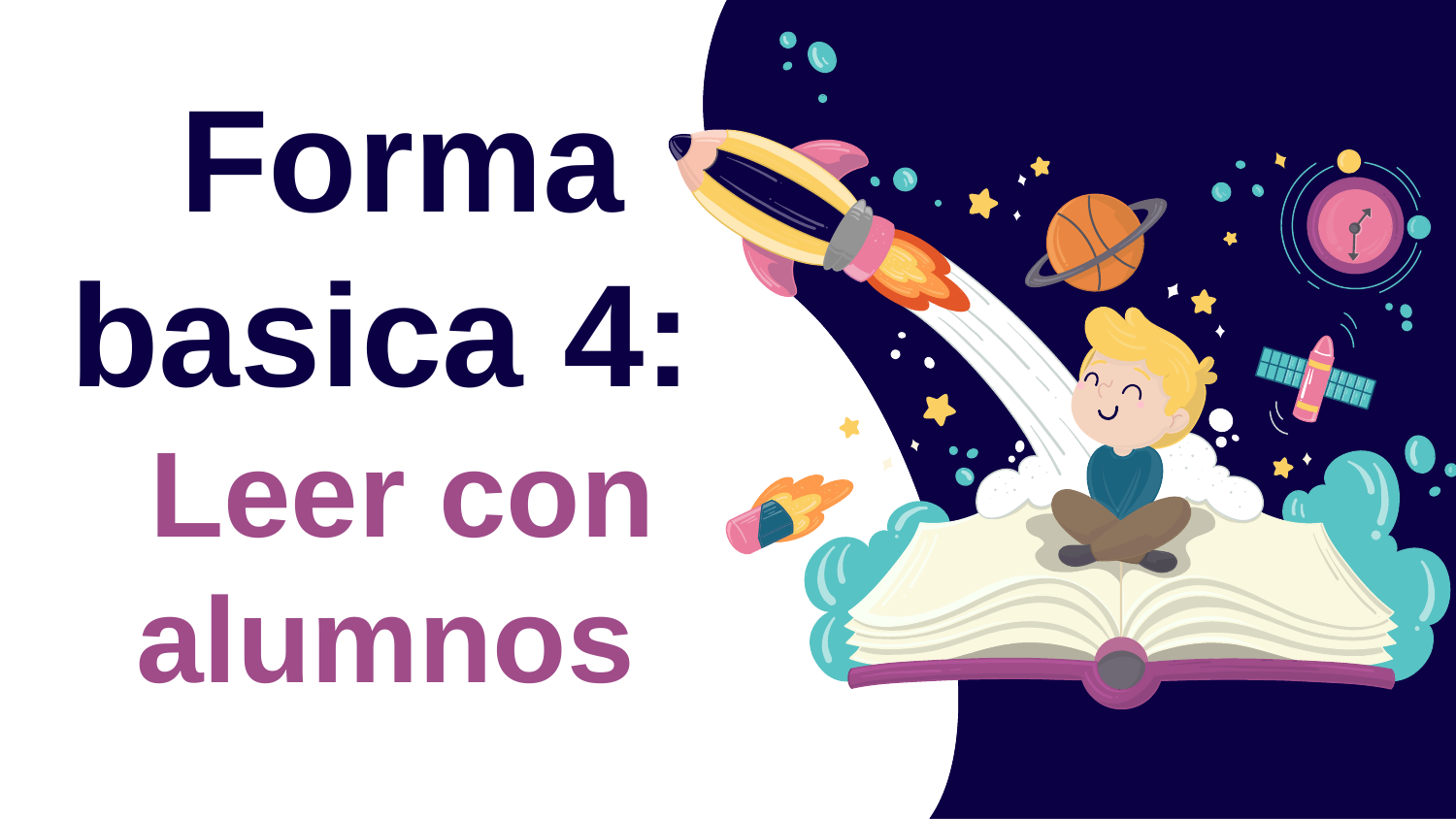

# Forma basica 4:  Leer con alumnos